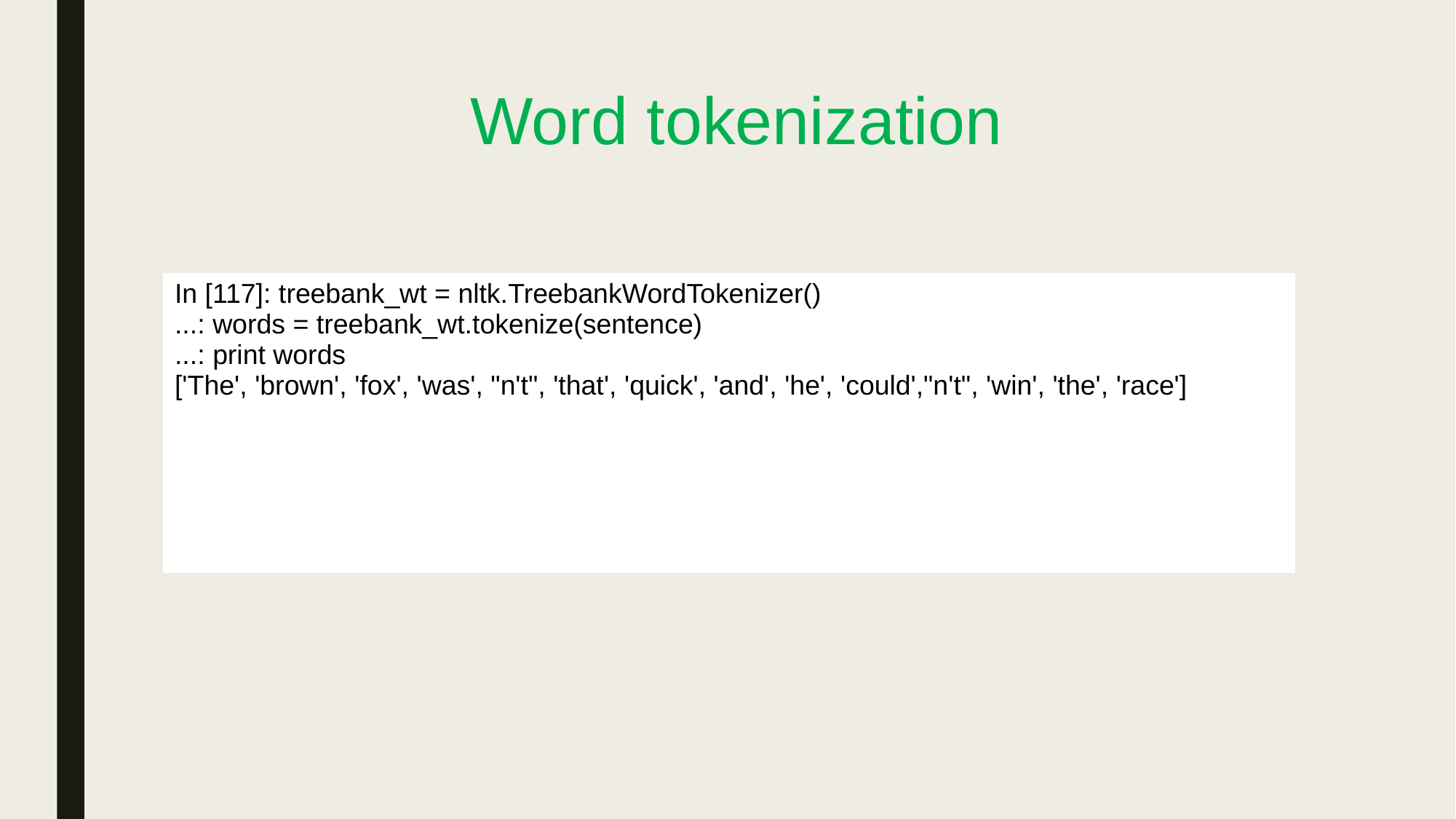

# Word tokenization
| In [117]: treebank\_wt = nltk.TreebankWordTokenizer() ...: words = treebank\_wt.tokenize(sentence) ...: print words ['The', 'brown', 'fox', 'was', "n't", 'that', 'quick', 'and', 'he', 'could',"n't", 'win', 'the', 'race'] |
| --- |